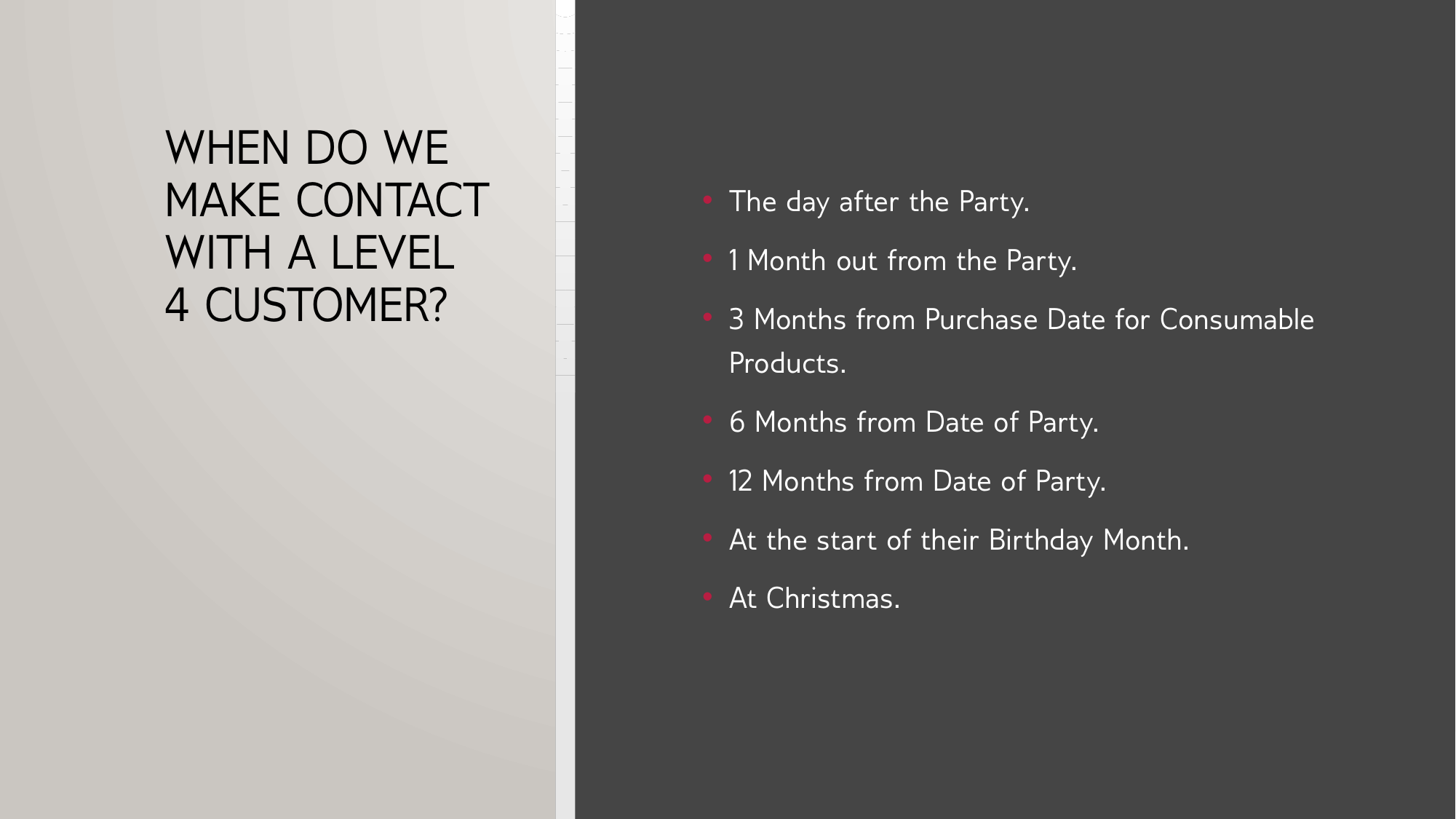

# WhEN DO WE MAKE CONTACT WITH A LEVEL 4 CUSTOMER?

The day after the Party.
1 Month out from the Party.
3 Months from Purchase Date for Consumable Products.
6 Months from Date of Party.
12 Months from Date of Party.
At the start of their Birthday Month.
At Christmas.